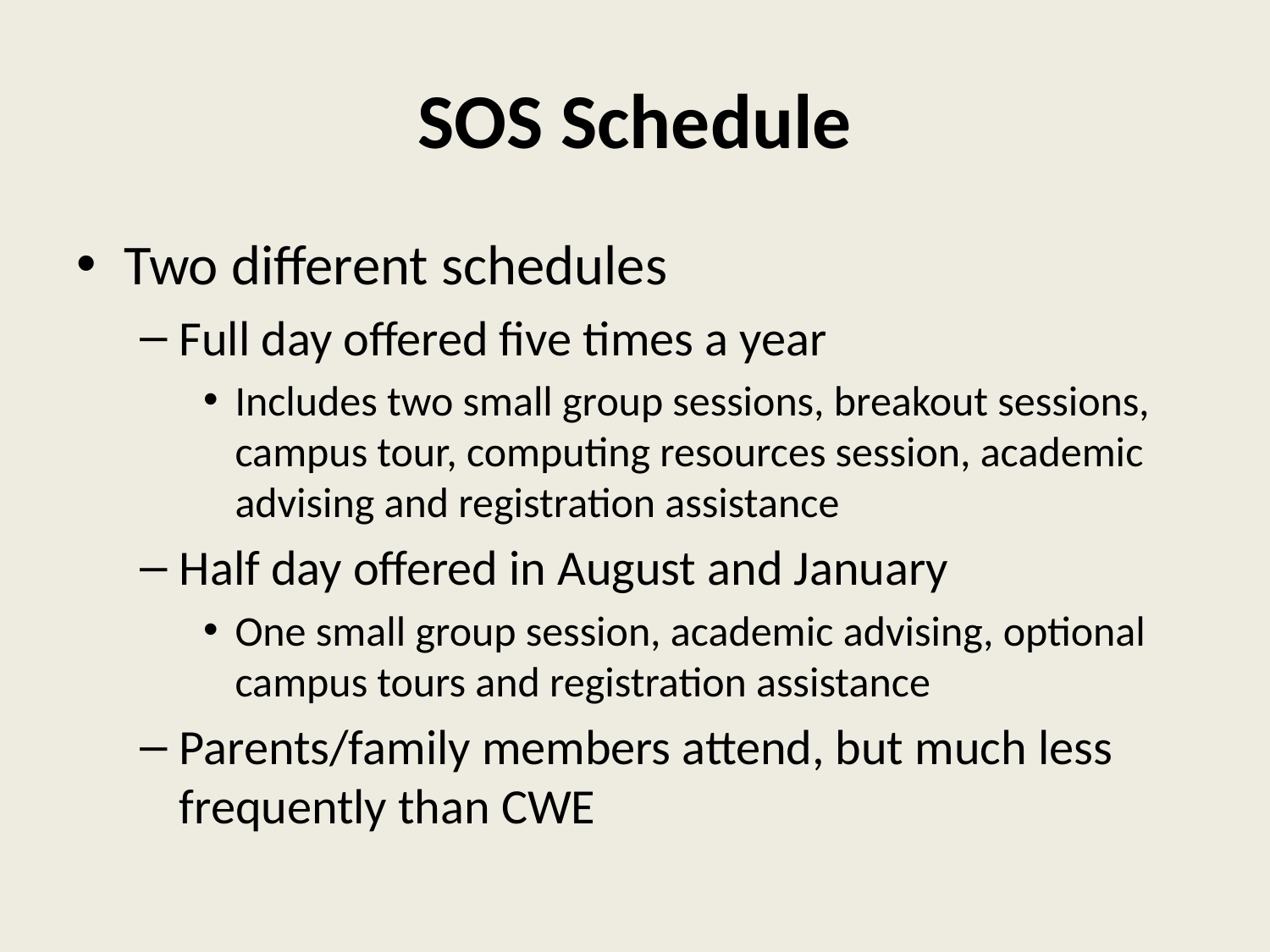

# SOS Schedule
Two different schedules
Full day offered five times a year
Includes two small group sessions, breakout sessions, campus tour, computing resources session, academic advising and registration assistance
Half day offered in August and January
One small group session, academic advising, optional campus tours and registration assistance
Parents/family members attend, but much less frequently than CWE